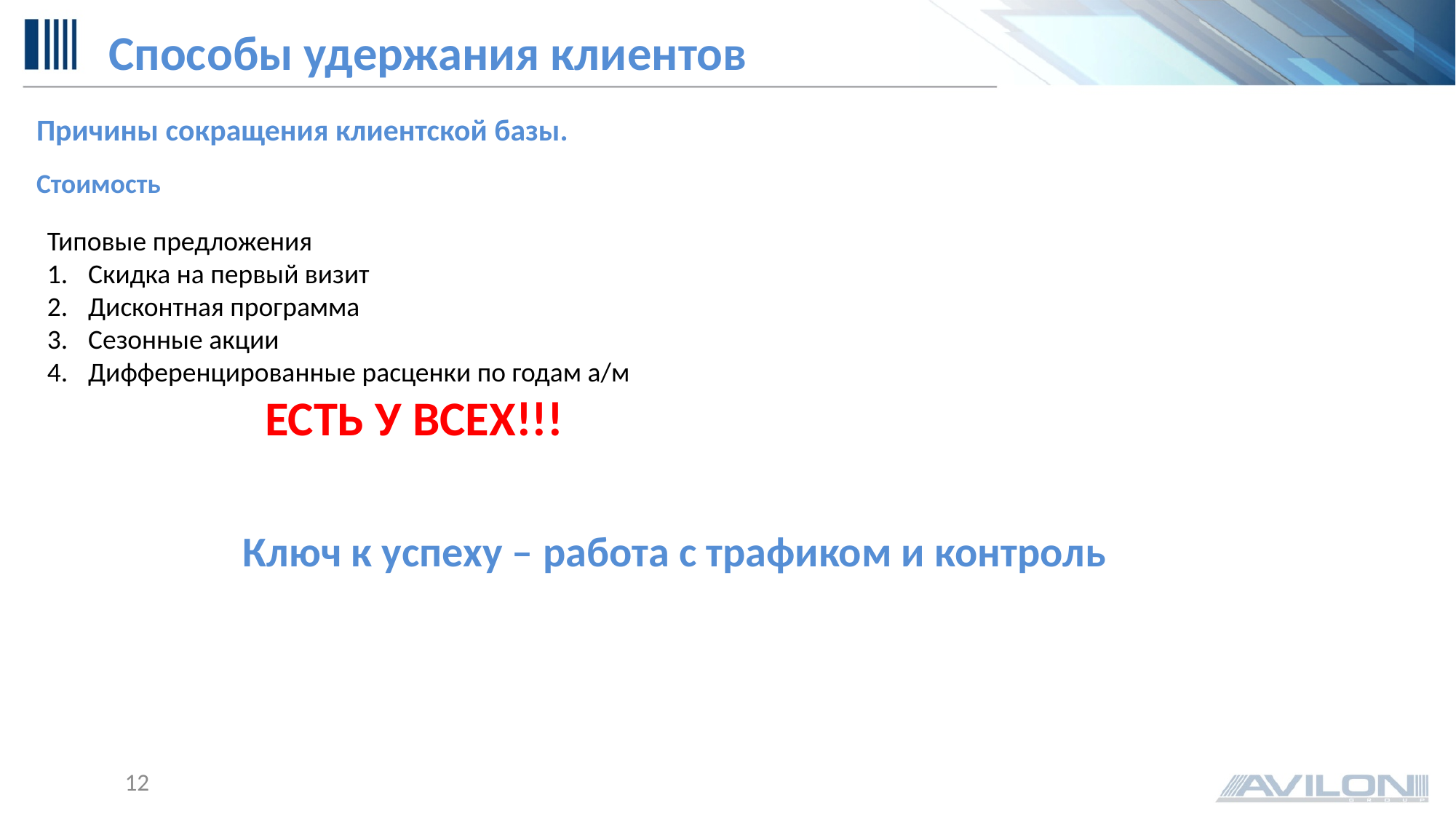

Способы удержания клиентов
Причины сокращения клиентской базы.
Стоимость
Типовые предложения
Скидка на первый визит
Дисконтная программа
Сезонные акции
Дифференцированные расценки по годам а/м
		ЕСТЬ У ВСЕХ!!!
Ключ к успеху – работа с трафиком и контроль
12